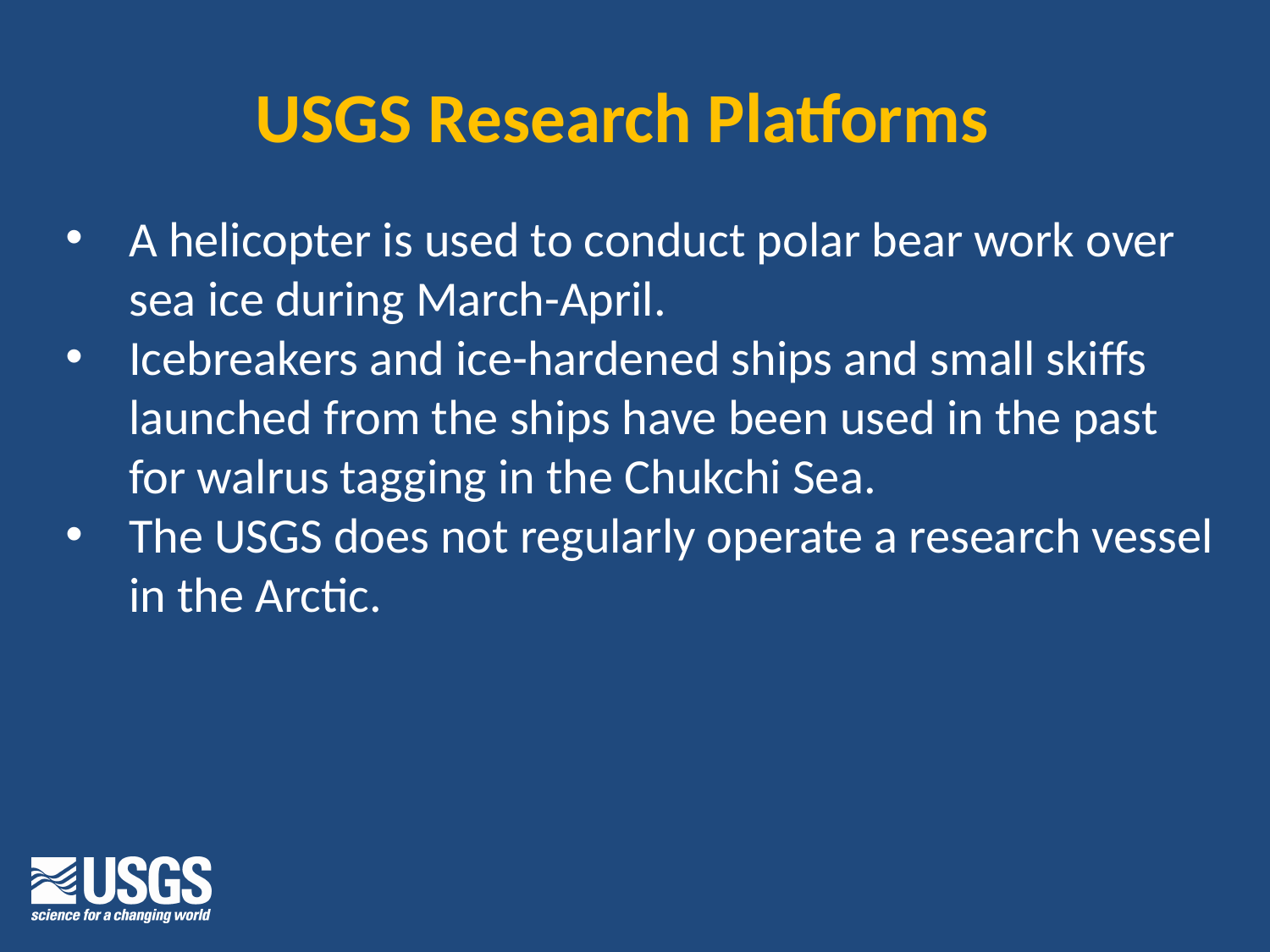

USGS Research Platforms
A helicopter is used to conduct polar bear work over sea ice during March-April.
Icebreakers and ice-hardened ships and small skiffs launched from the ships have been used in the past for walrus tagging in the Chukchi Sea.
The USGS does not regularly operate a research vessel in the Arctic.